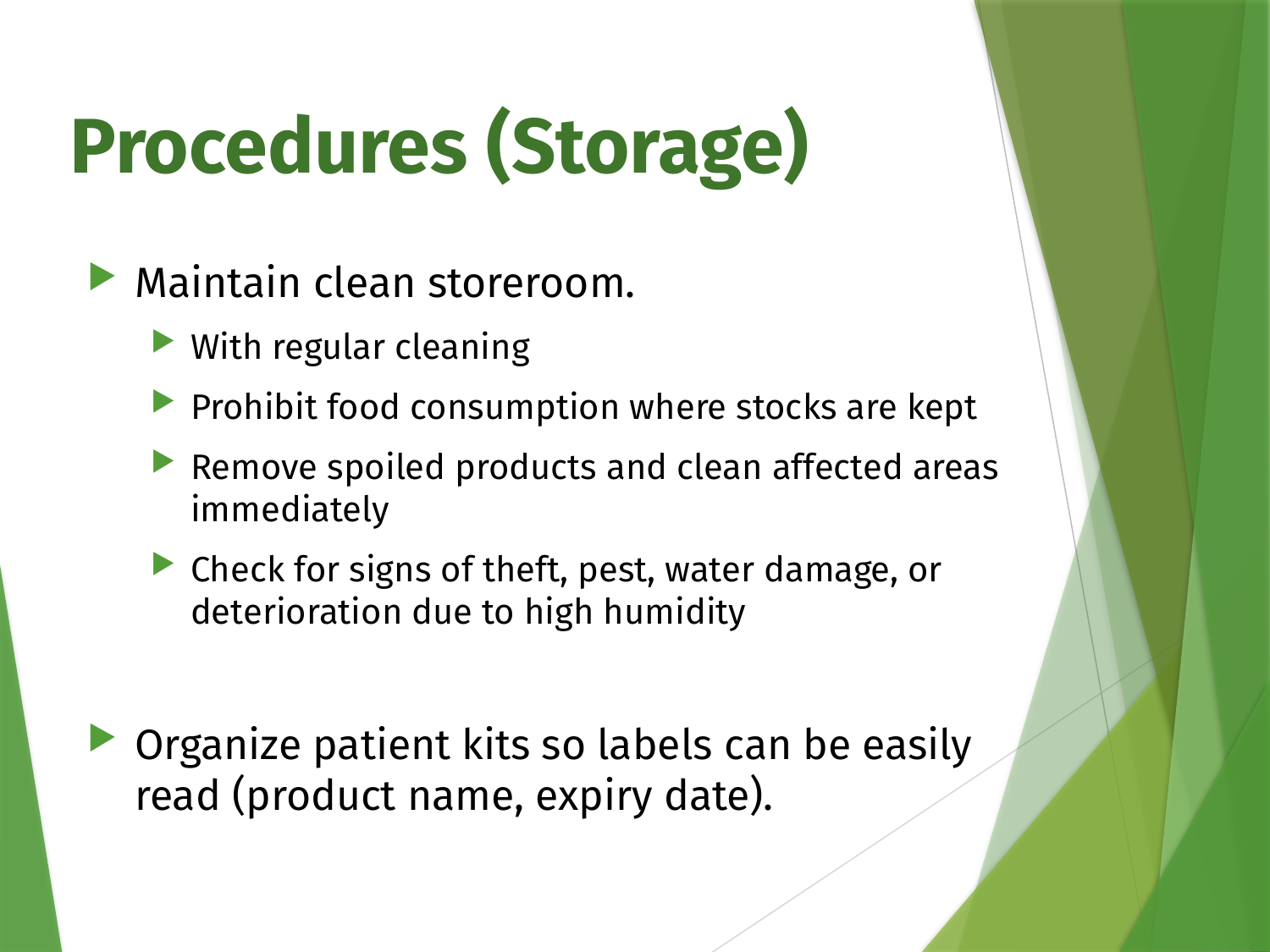

# Procedures (Storage)
Maintain clean storeroom.
With regular cleaning
Prohibit food consumption where stocks are kept
Remove spoiled products and clean affected areas immediately
Check for signs of theft, pest, water damage, or deterioration due to high humidity

Organize patient kits so labels can be easily read (product name, expiry date).